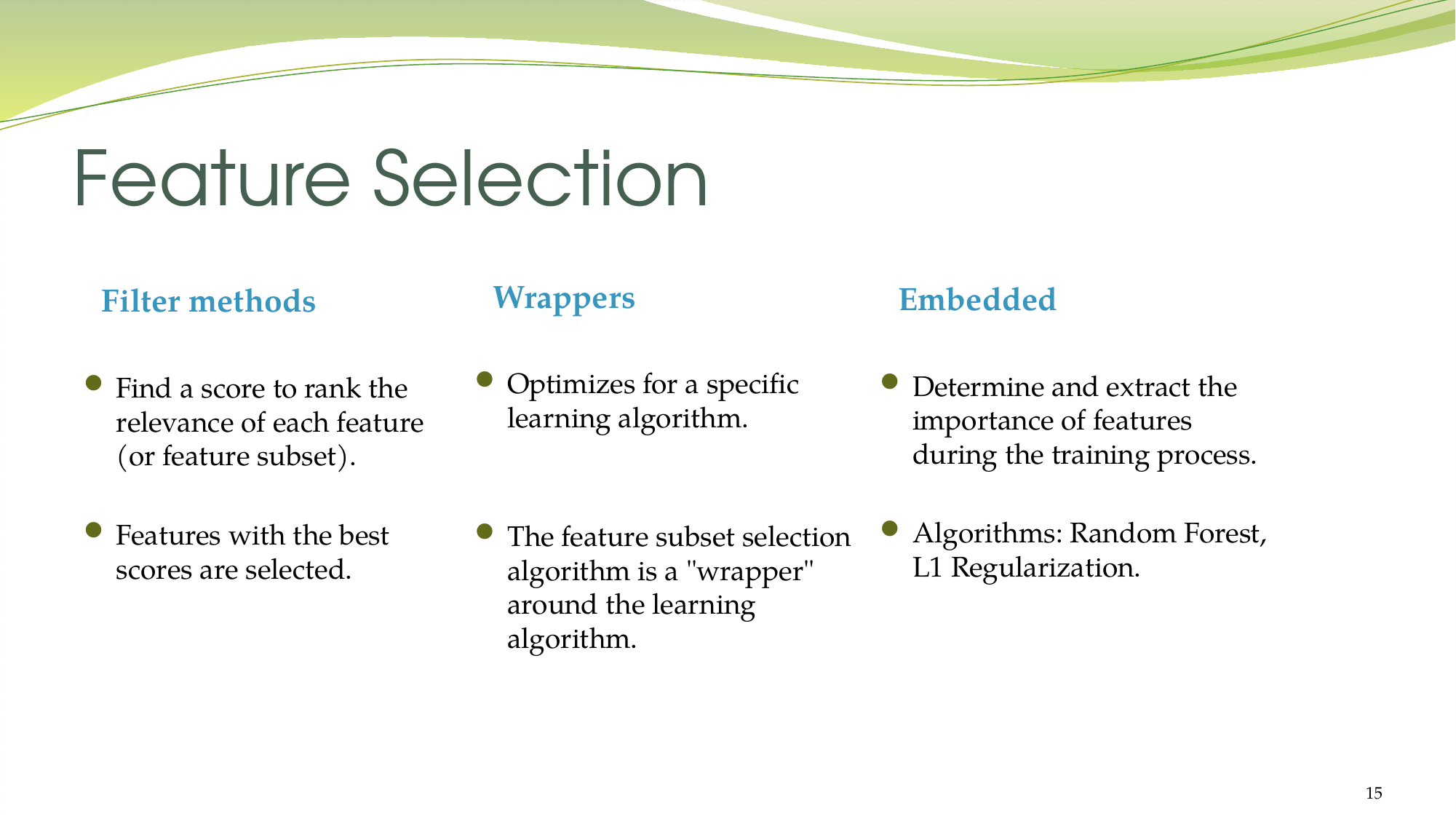

# Feature Selection

Wrappers

Optimizes for a specific learning algorithm.

The feature subset selection algorithm is a "wrapper" around the learning algorithm.

Embedded

Determine and extract the importance of features during the training process.

Algorithms: Random Forest, L1 Regularization.

Filter methods

Find a score to rank the relevance of each feature (or feature subset).

Features with the best scores are selected.
15